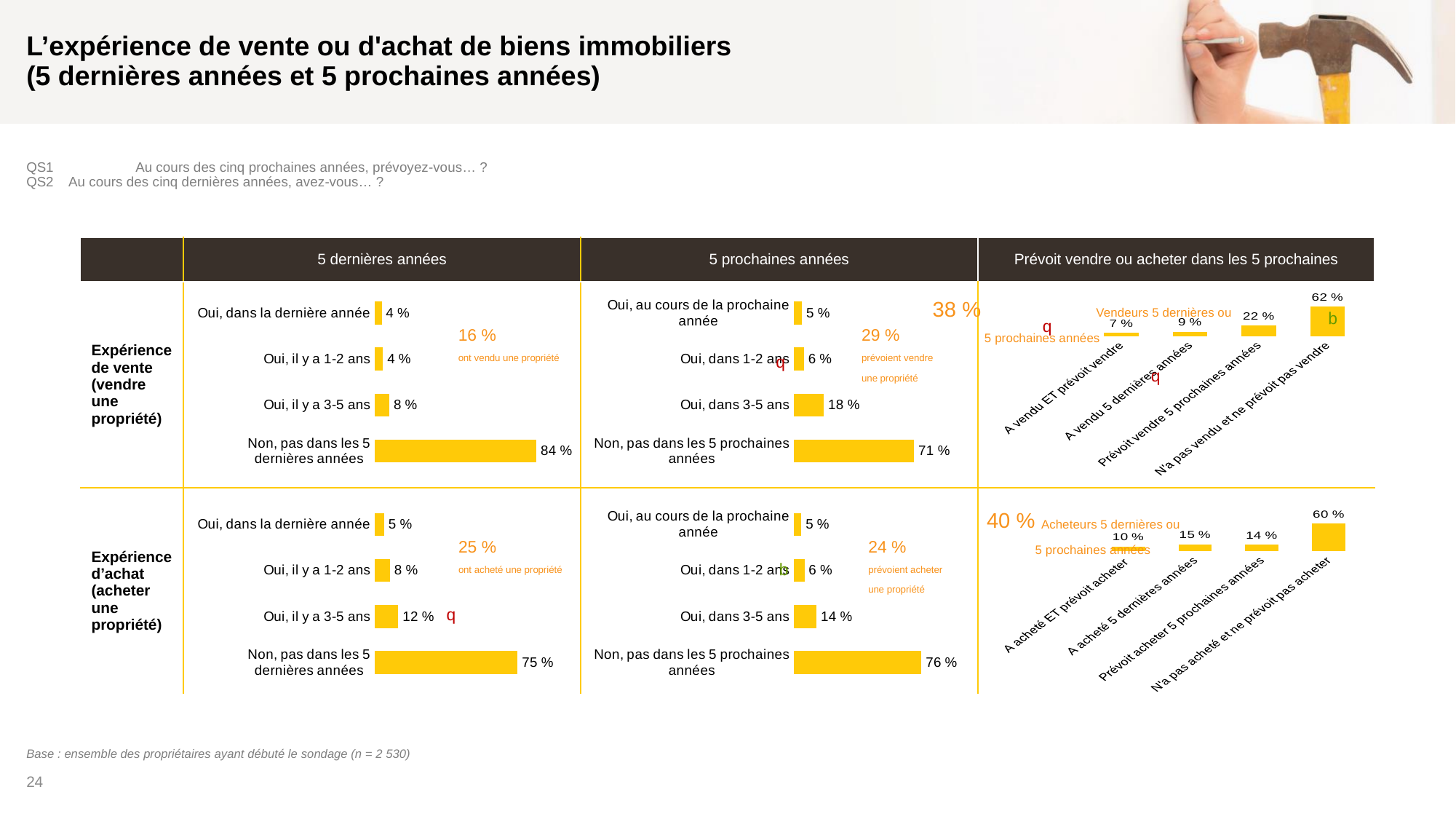

# L’expérience de vente ou d'achat de biens immobiliers (5 dernières années et 5 prochaines années)
QS1	Au cours des cinq prochaines années, prévoyez-vous… ?
QS2	Au cours des cinq dernières années, avez-vous… ?
|  | 5 dernières années | 5 prochaines années | Prévoit vendre ou acheter dans les 5 prochaines |
| --- | --- | --- | --- |
| Expérience de vente (vendre une propriété) |  |  |  |
| Expérience d’achat (acheter une propriété) |  |  |  |

### Chart

| Category | n=2 530 |
|---|---|
| Oui, dans la dernière année | 3.62 |
| Oui, il y a 1-2 ans | 4.33 |
| Oui, il y a 3-5 ans | 7.66 |
| Non, pas dans les 5 dernières années | 84.4 |

### Chart

| Category | n=2 530 |
|---|---|
| Oui, au cours de la prochaine année | 4.88 |
| Oui, dans 1-2 ans | 6.03 |
| Oui, dans 3-5 ans | 17.83 |
| Non, pas dans les 5 prochaines années | 71.25 |

### Chart

| Category | n=2 530 |
|---|---|
| A vendu ET prévoit vendre | 6.69 |
| A vendu 5 dernières années | 8.91 |
| Prévoit vendre 5 prochaines années | 22.06 |
| N'a pas vendu et ne prévoit pas vendre | 62.33 |
38 %	 Vendeurs 5 dernières ou
 5 prochaines années
q
q
16 %
ont vendu une propriété
29 %
prévoient vendre
une propriété
q
q

### Chart

| Category | n=2 530 |
|---|---|
| Oui, dans la dernière année | 5.01 |
| Oui, il y a 1-2 ans | 8.0 |
| Oui, il y a 3-5 ans | 12.35 |
| Non, pas dans les 5 dernières années | 74.64 |

### Chart

| Category | n=2 530 |
|---|---|
| Oui, au cours de la prochaine année | 4.53 |
| Oui, dans 1-2 ans | 6.32 |
| Oui, dans 3-5 ans | 13.52 |
| Non, pas dans les 5 prochaines années | 75.63 |
40 % Acheteurs 5 dernières ou
5 prochaines années

### Chart

| Category | n=2 530 |
|---|---|
| A acheté ET prévoit acheter  | 10.2 |
| A acheté 5 dernières années | 15.16 |
| Prévoit acheter 5 prochaines années | 14.17 |
| N'a pas acheté et ne prévoit pas acheter | 60.46 |
25 %
ont acheté une propriété
24 %
prévoient acheter
une propriété
q
q
Base :	ensemble des propriétaires ayant débuté le sondage (n = 2 530)
24